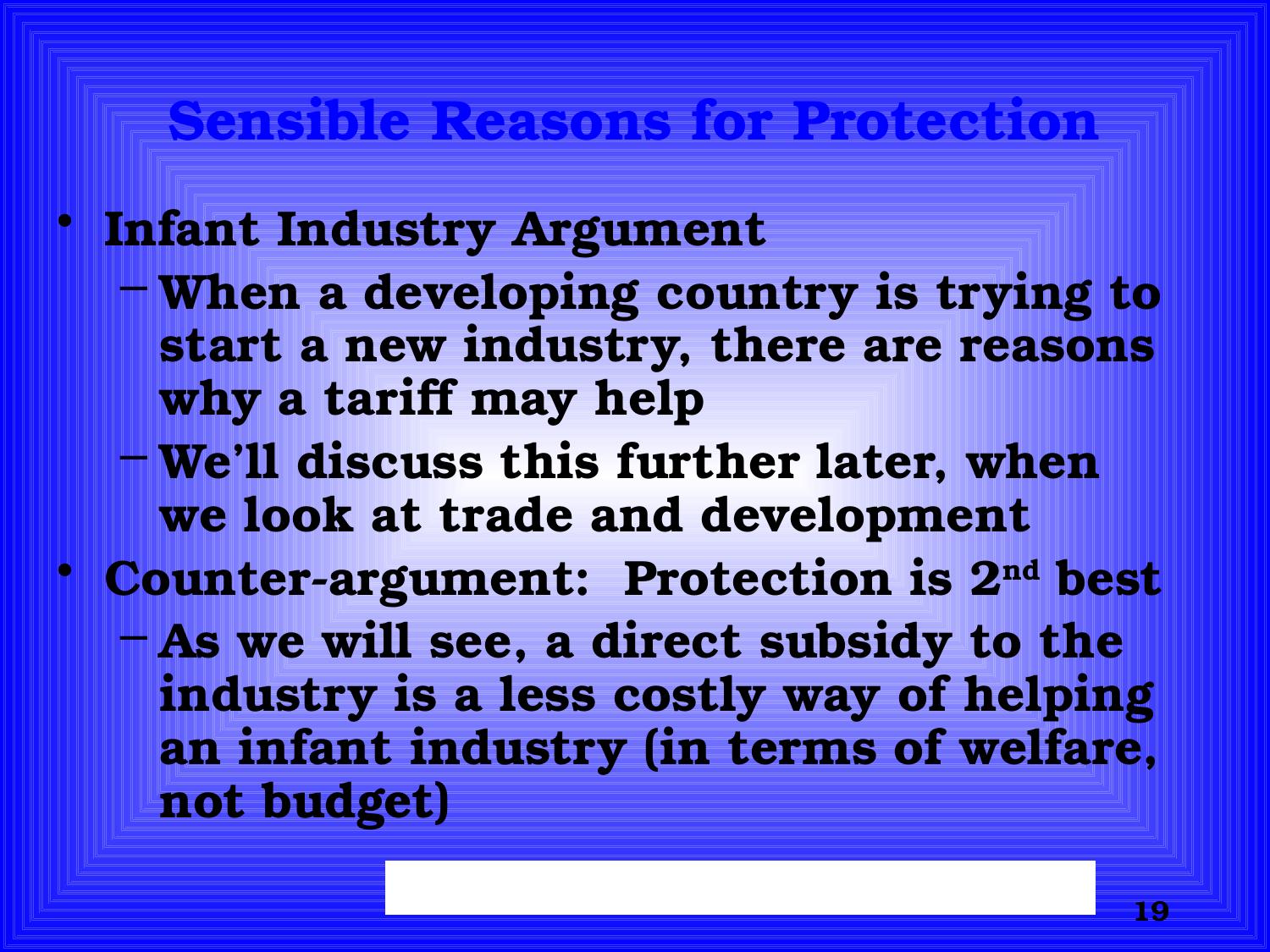

# Sensible Reasons for Protection
Infant Industry Argument
When a developing country is trying to start a new industry, there are reasons why a tariff may help
We’ll discuss this further later, when we look at trade and development
Counter-argument:  Protection is 2nd best
As we will see, a direct subsidy to the industry is a less costly way of helping an infant industry (in terms of welfare, not budget)